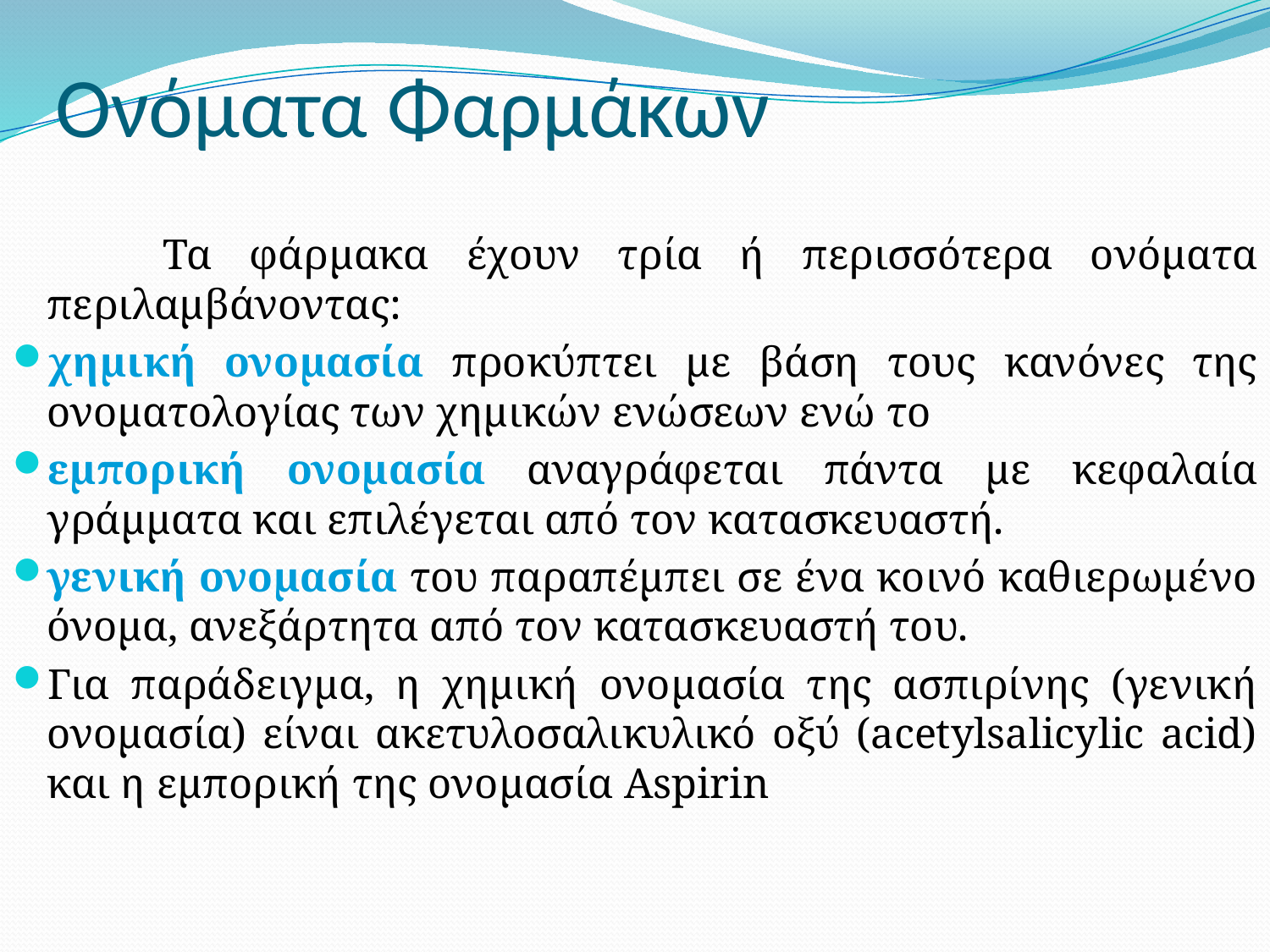

# Ονόματα Φαρμάκων
    Τα φάρμακα έχουν τρία ή περισσότερα ονόματα περιλαμβάνοντας:
χημική ονομασία προκύπτει με βάση τους κανόνες της ονοματολογίας των χημικών ενώσεων ενώ το
εμπορική ονομασία αναγράφεται πάντα με κεφαλαία γράμματα και επιλέγεται από τον κατασκευαστή.
γενική ονομασία του παραπέμπει σε ένα κοινό καθιερωμένο όνομα, ανεξάρτητα από τον κατασκευαστή του.
Για παράδειγμα, η χημική ονομασία της ασπιρίνης (γενική ονομασία) είναι ακετυλοσαλικυλικό οξύ (acetylsalicylic acid) και η εμπορική της ονομασία Aspirin